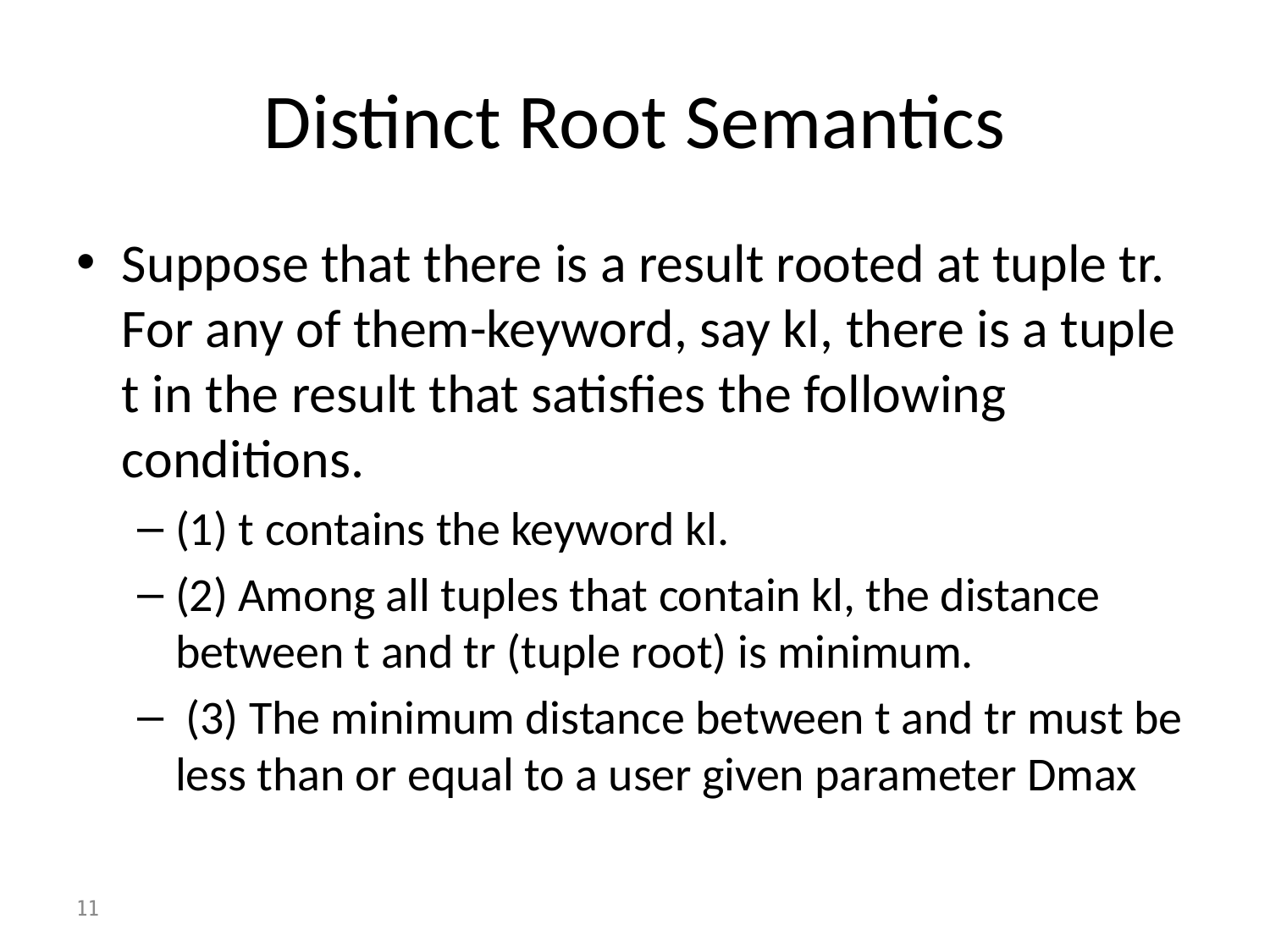

# Distinct Root Semantics
Suppose that there is a result rooted at tuple tr. For any of them-keyword, say kl, there is a tuple t in the result that satisfies the following conditions.
(1) t contains the keyword kl.
(2) Among all tuples that contain kl, the distance between t and tr (tuple root) is minimum.
 (3) The minimum distance between t and tr must be less than or equal to a user given parameter Dmax
11